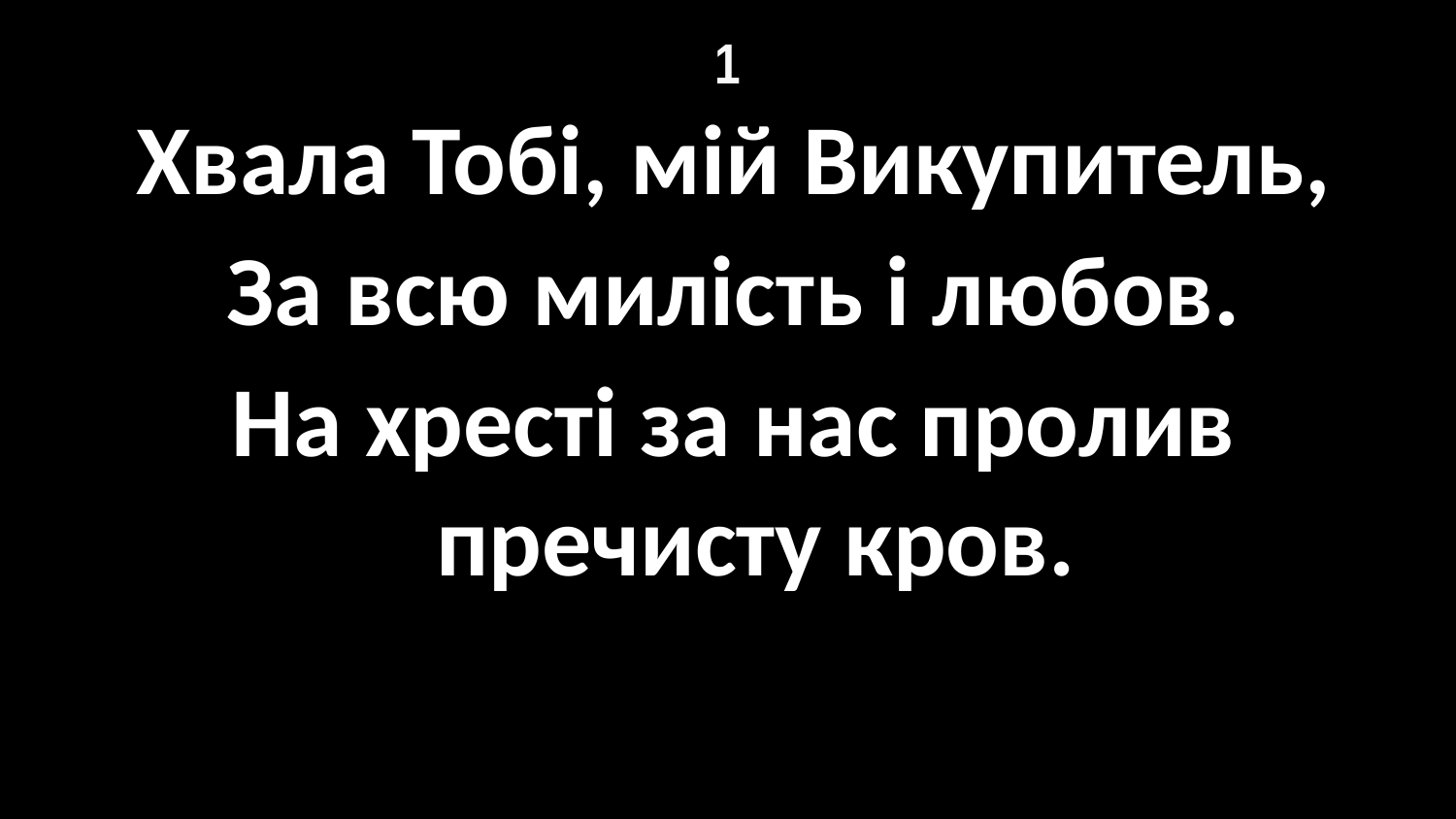

# 1
Хвала Тобі, мій Викупитель,
За всю милість і любов.
На хресті за нас пролив пречисту кров.